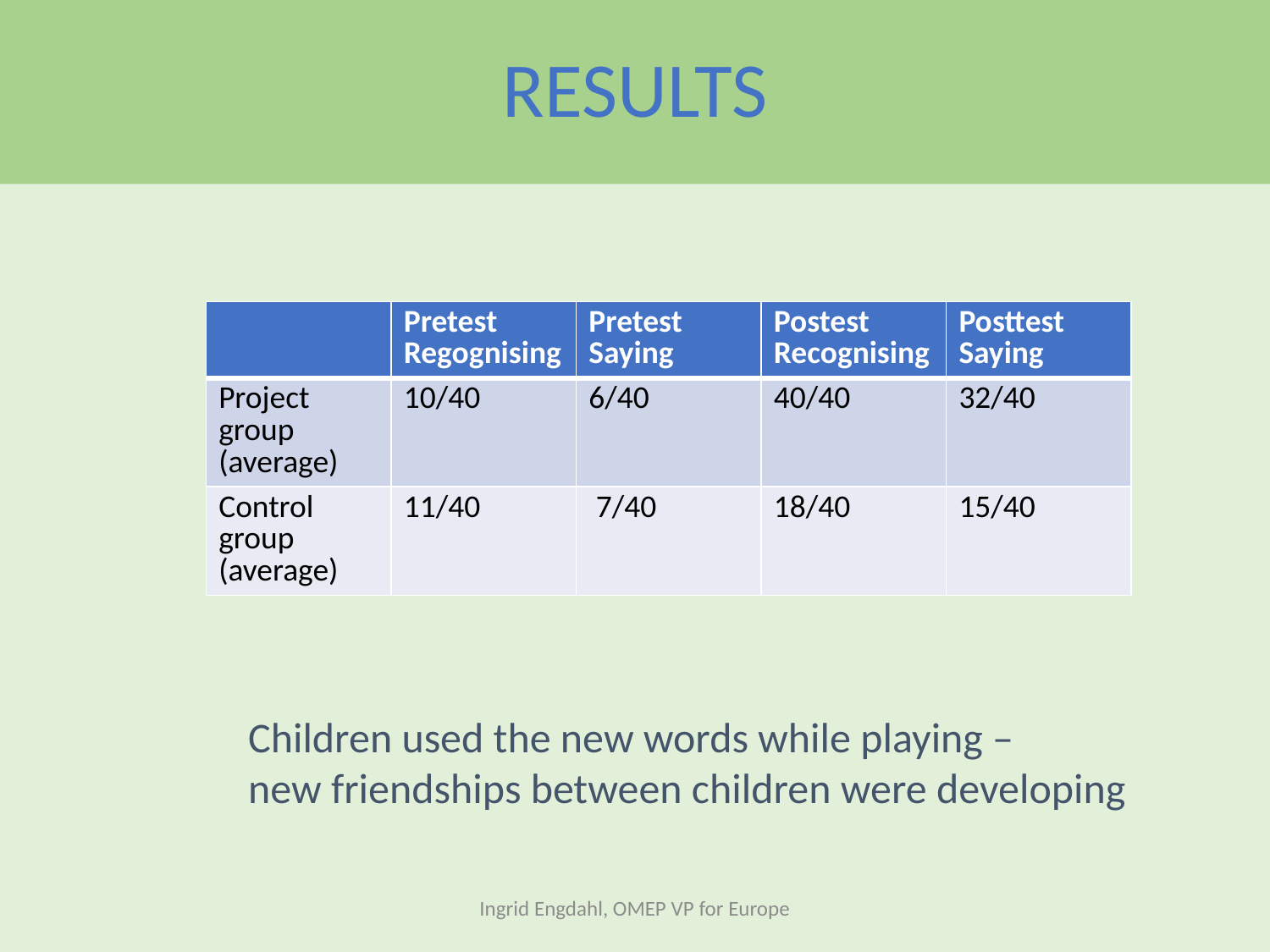

# RESULTS
|  | Pretest Regognising | Pretest Saying | Postest Recognising | Posttest Saying |
| --- | --- | --- | --- | --- |
| Project group (average) | 10/40 | 6/40 | 40/40 | 32/40 |
| Control group (average) | 11/40 | 7/40 | 18/40 | 15/40 |
Children used the new words while playing –
new friendships between children were developing

Ingrid Engdahl, OMEP VP for Europe